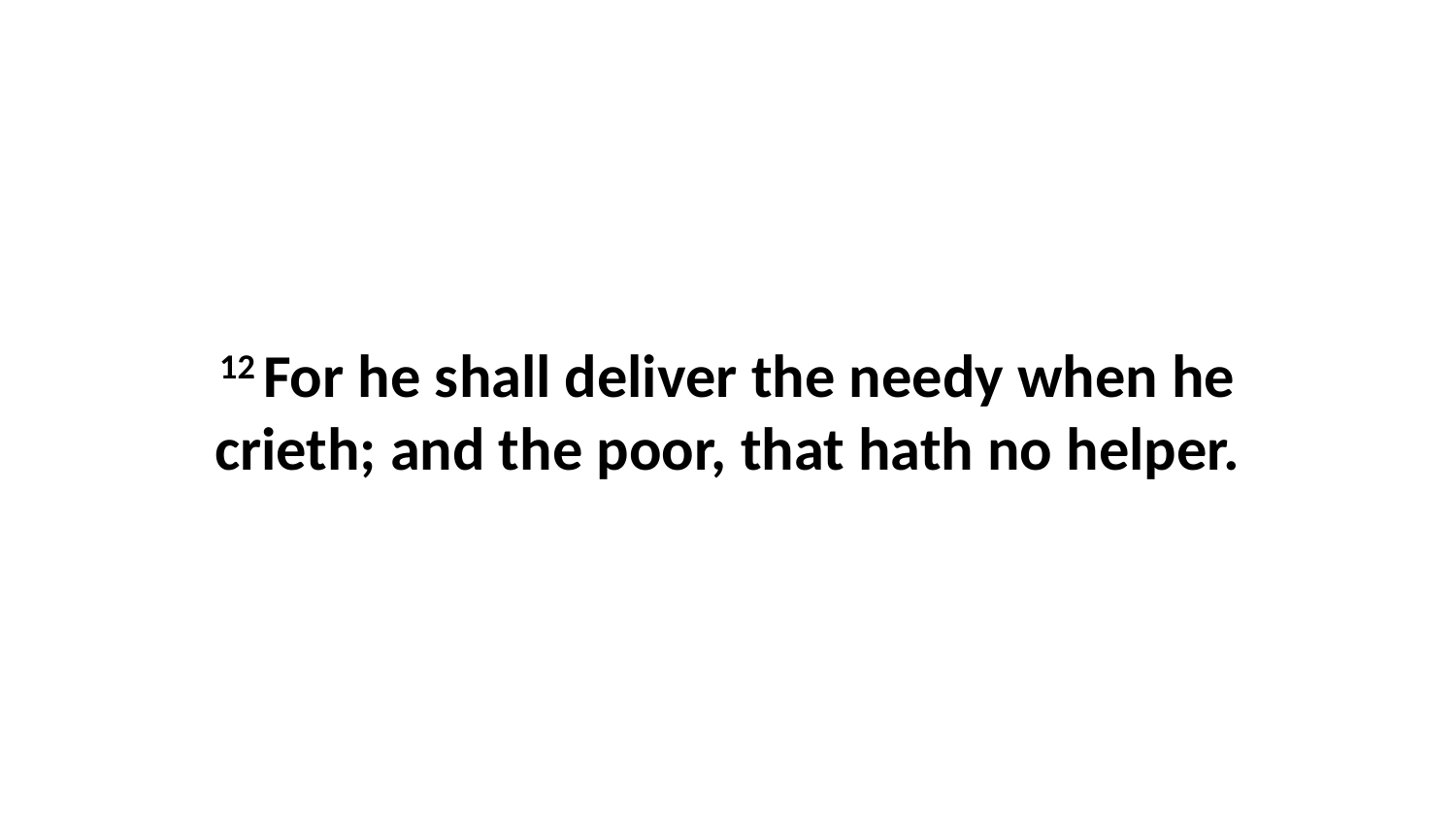

12 For he shall deliver the needy when he crieth; and the poor, that hath no helper.